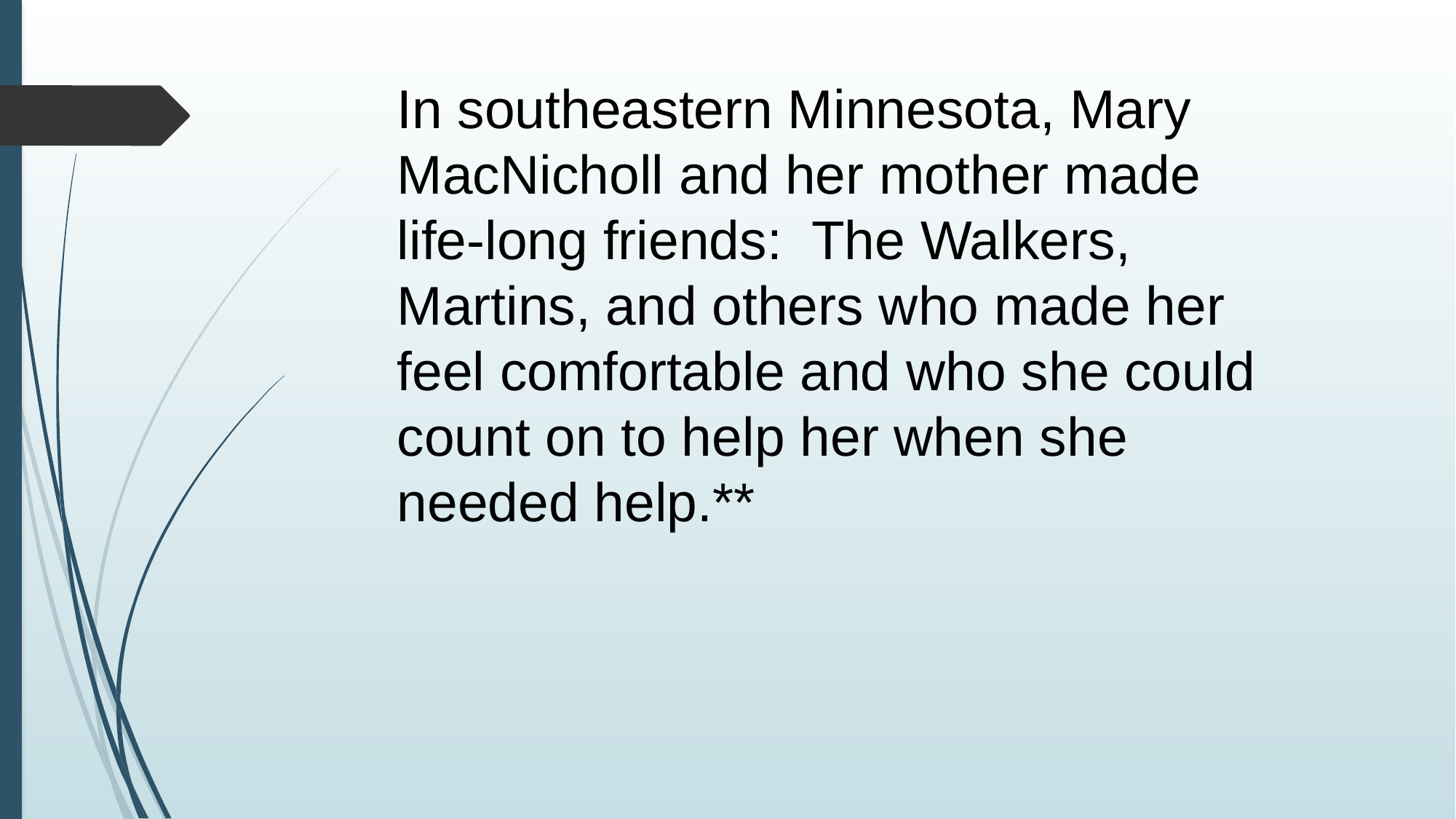

In southeastern Minnesota, Mary MacNicholl and her mother made life-long friends:  The Walkers, Martins, and others who made her feel comfortable and who she could count on to help her when she needed help.**